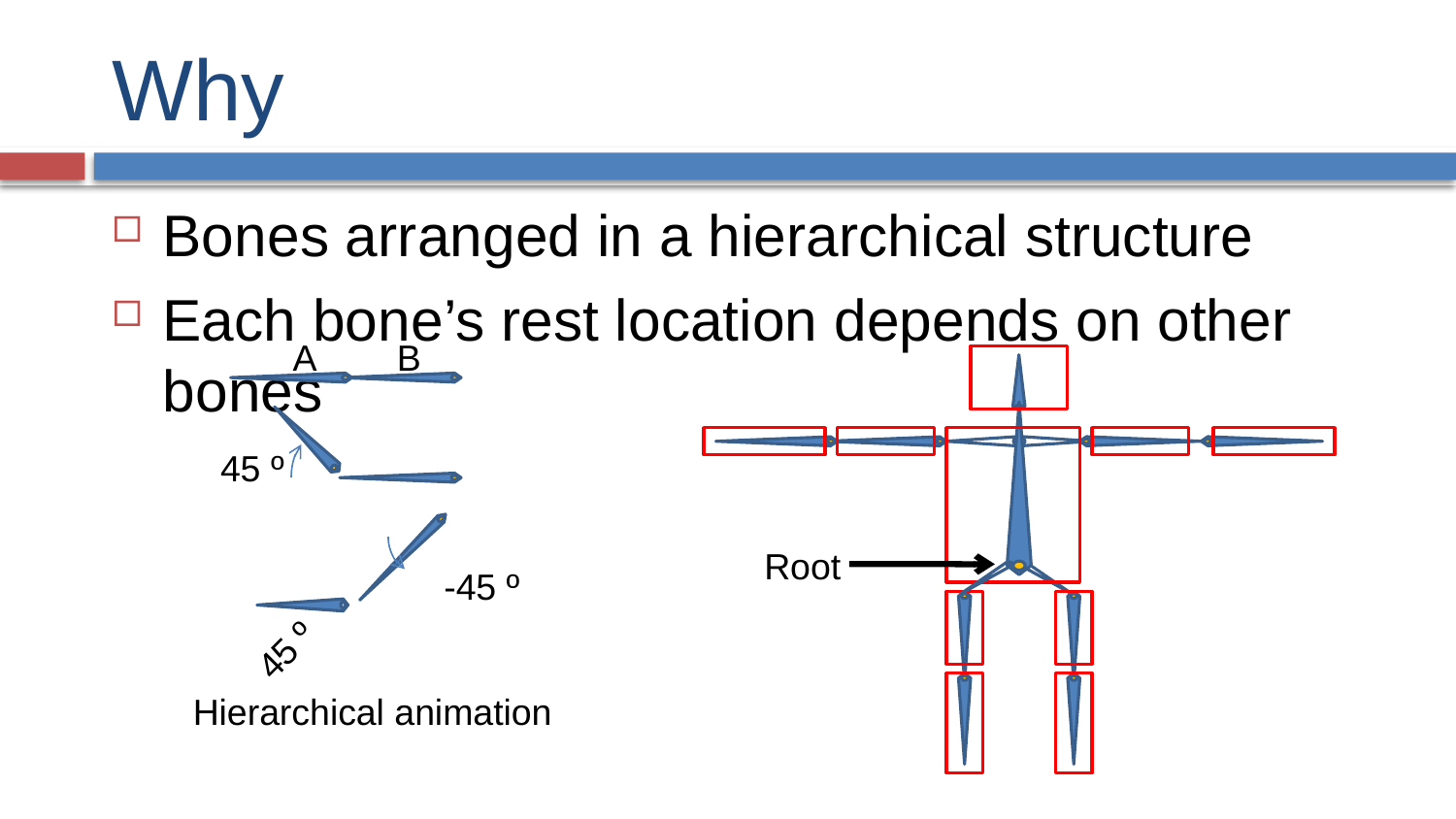

# Why
Bones arranged in a hierarchical structure
Each bone’s rest location depends on other bones

A
B

45 º

45 º

Root

-45 º

Hierarchical animation